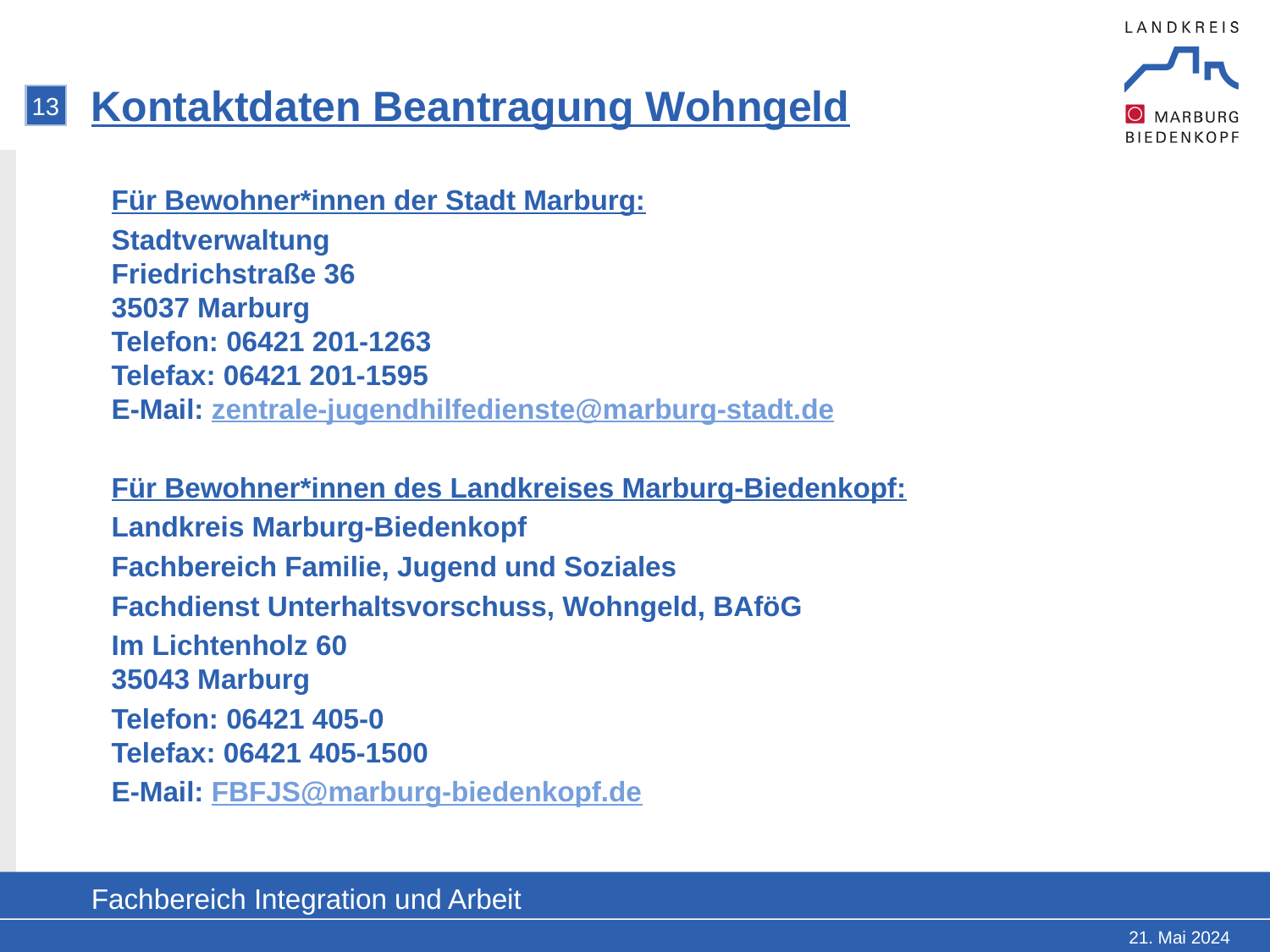

# Kontaktdaten Beantragung Wohngeld
13
Für Bewohner*innen der Stadt Marburg:
Stadtverwaltung
Friedrichstraße 36
35037 Marburg
Telefon: 06421 201-1263
Telefax: 06421 201-1595
E-Mail: zentrale-jugendhilfedienste@marburg-stadt.de

Für Bewohner*innen des Landkreises Marburg-Biedenkopf:
Landkreis Marburg-Biedenkopf
Fachbereich Familie, Jugend und Soziales
Fachdienst Unterhaltsvorschuss, Wohngeld, BAföG
Im Lichtenholz 60
35043 Marburg
Telefon: 06421 405-0
Telefax: 06421 405-1500
E-Mail: FBFJS@marburg-biedenkopf.de

Fachbereich Integration und Arbeit
21. Mai 2024